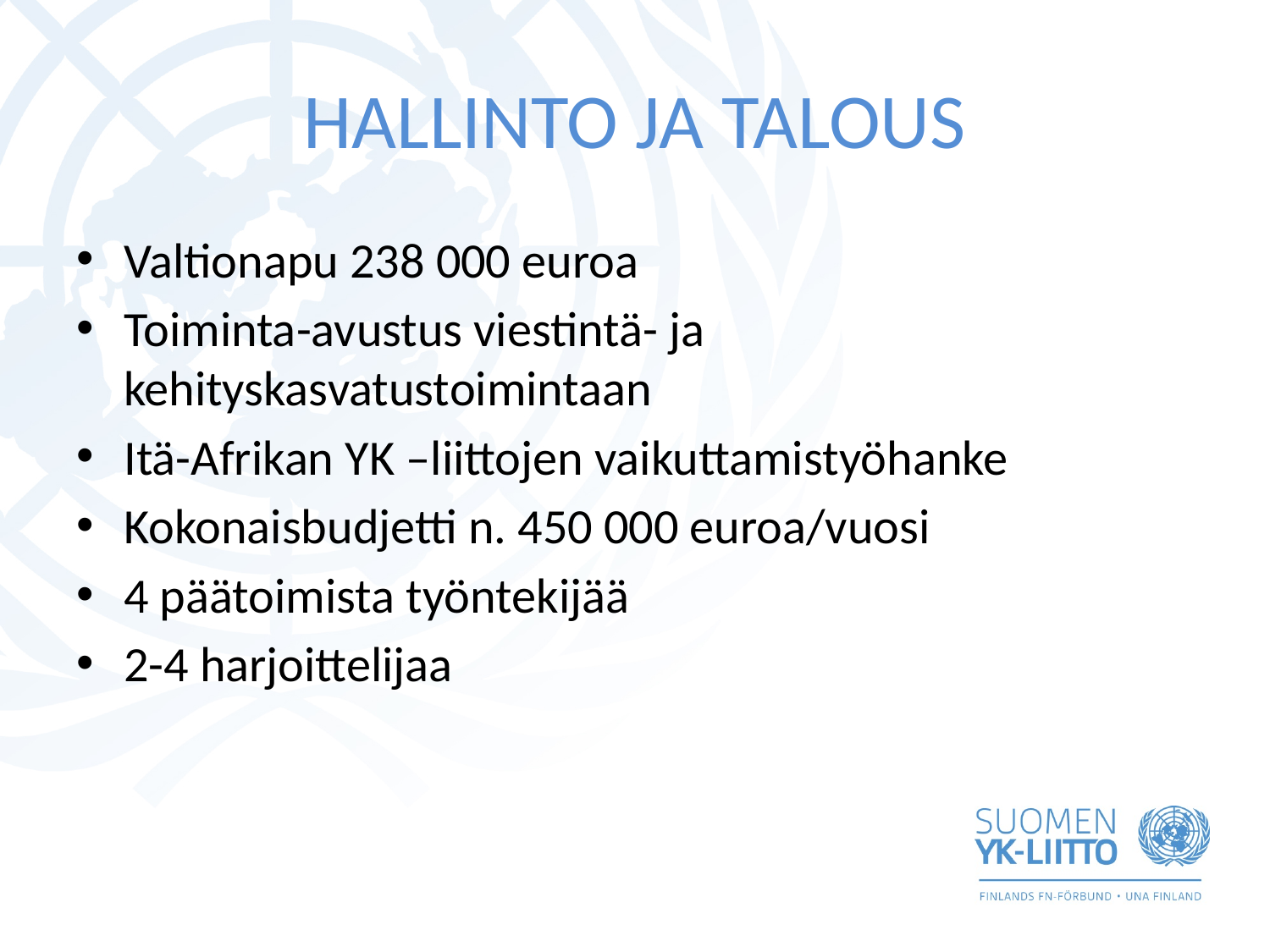

# HALLINTO JA TALOUS
Valtionapu 238 000 euroa
Toiminta-avustus viestintä- ja kehityskasvatustoimintaan
Itä-Afrikan YK –liittojen vaikuttamistyöhanke
Kokonaisbudjetti n. 450 000 euroa/vuosi
4 päätoimista työntekijää
2-4 harjoittelijaa